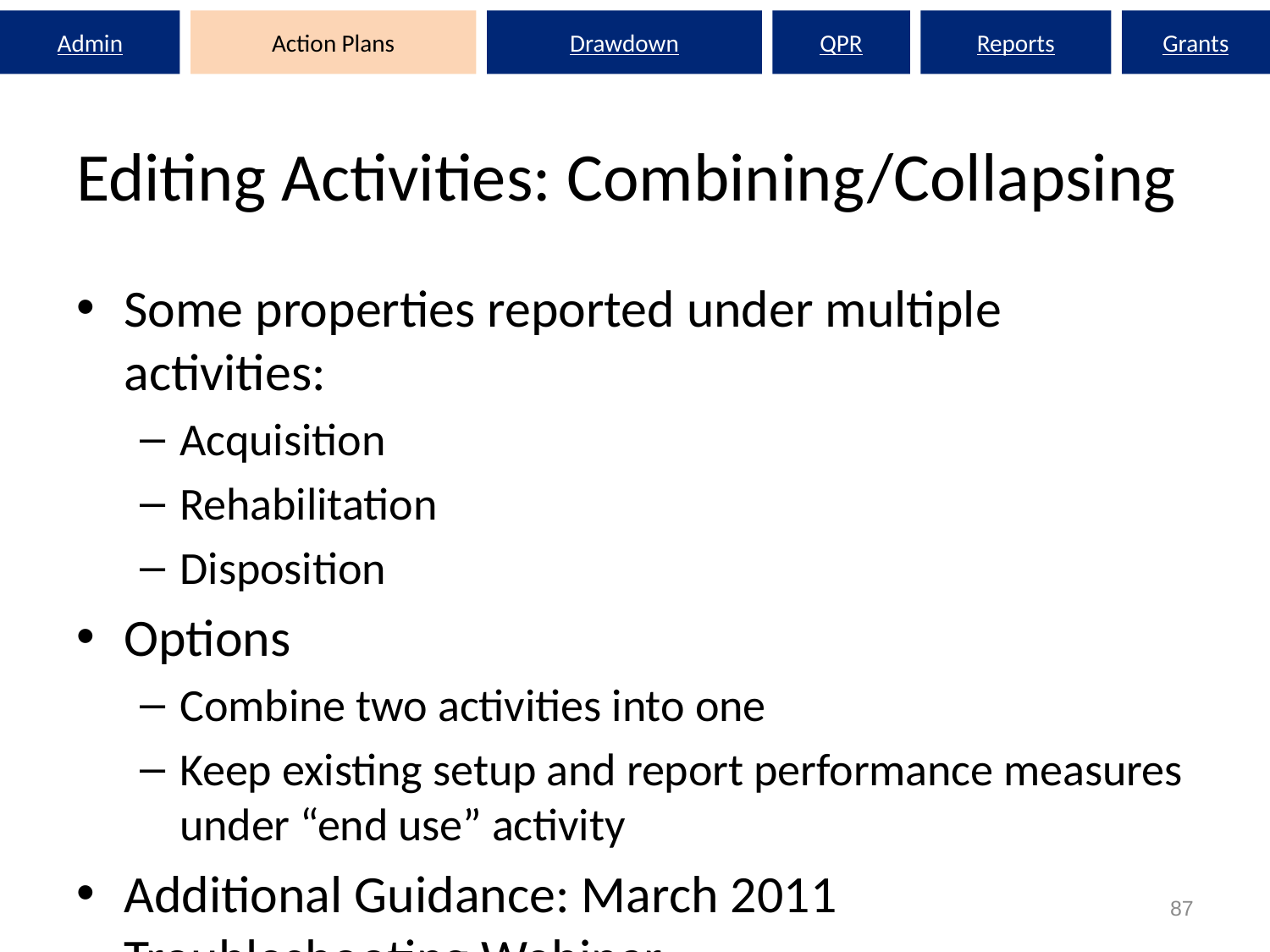

Admin
Action Plans
Drawdown
QPR
Reports
Grants
# Editing Activities: Combining/Collapsing
Some properties reported under multiple activities:
Acquisition
Rehabilitation
Disposition
Options
Combine two activities into one
Keep existing setup and report performance measures under “end use” activity
Additional Guidance: March 2011 Troubleshooting Webinar.
87